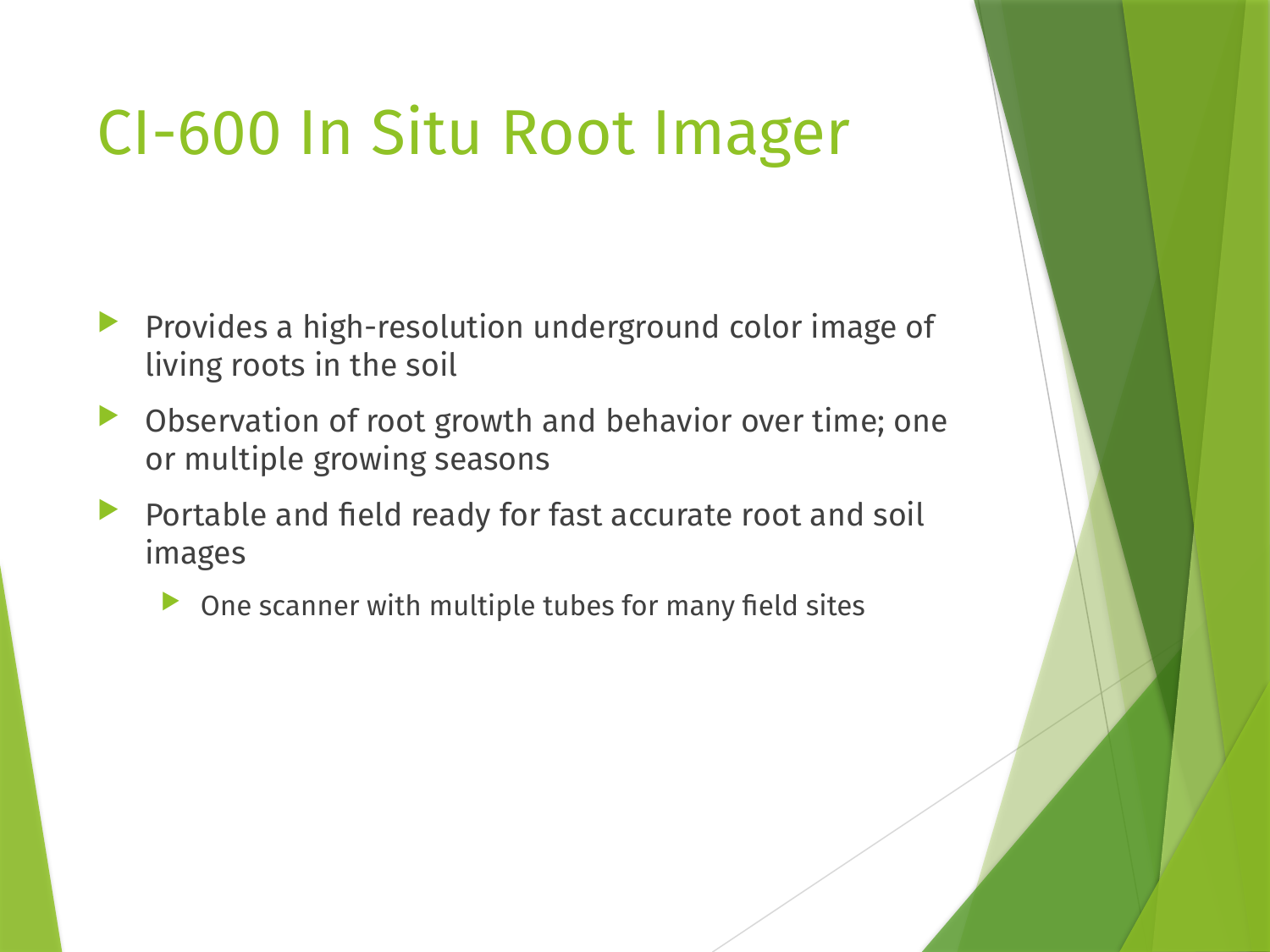

# CI-600 In Situ Root Imager
Provides a high-resolution underground color image of living roots in the soil
Observation of root growth and behavior over time; one or multiple growing seasons
Portable and field ready for fast accurate root and soil images
One scanner with multiple tubes for many field sites